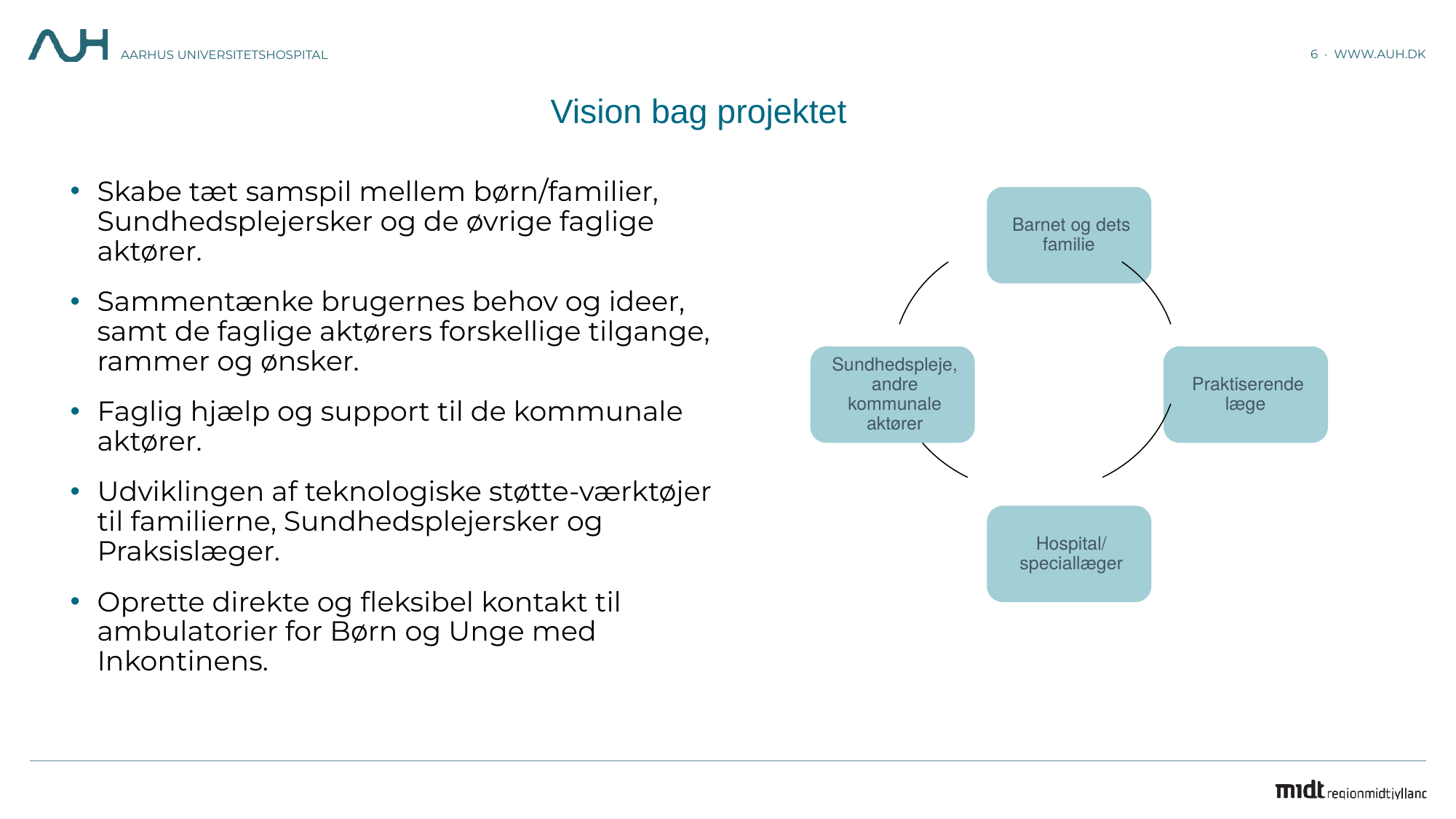

Vision bag projektet
Skabe tæt samspil mellem børn/familier, Sundhedsplejersker og de øvrige faglige aktører.
Sammentænke brugernes behov og ideer, samt de faglige aktørers forskellige tilgange, rammer og ønsker.
Faglig hjælp og support til de kommunale aktører.
Udviklingen af teknologiske støtte-værktøjer til familierne, Sundhedsplejersker og Praksislæger.
Oprette direkte og fleksibel kontakt til ambulatorier for Børn og Unge med Inkontinens.

Barnet og dets familie
Praktiserende læge
Hospital/ speciallæger
Sundhedspleje, andre kommunale aktører